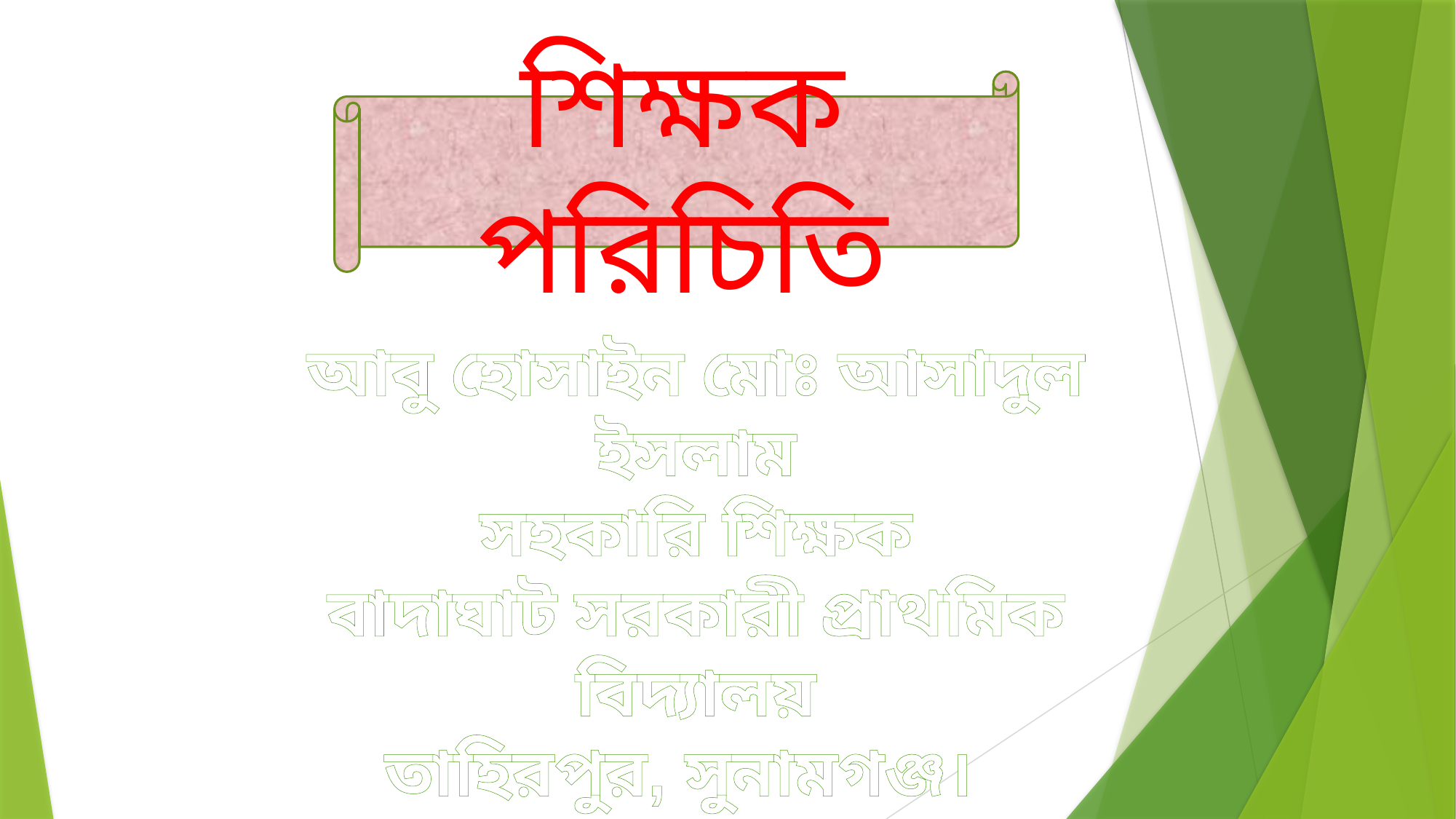

শিক্ষক পরিচিতি
আবু হোসাইন মোঃ আসাদুল ইসলাম
সহকারি শিক্ষক
বাদাঘাট সরকারী প্রাথমিক বিদ্যালয়
তাহিরপুর, সুনামগঞ্জ।
asadul.islam129@gmail.com